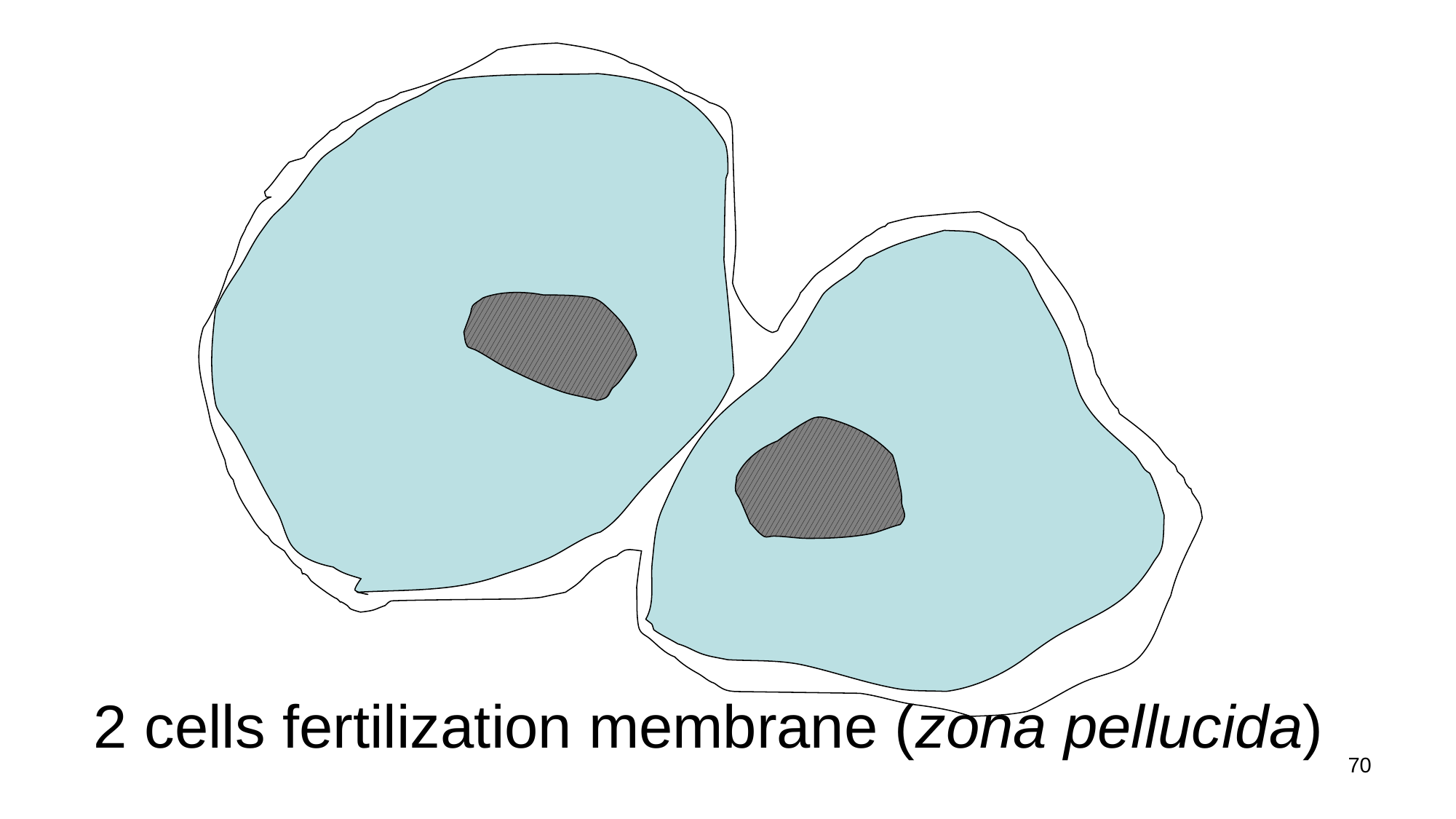

# 2 cells fertilization membrane (zona pellucida)

70